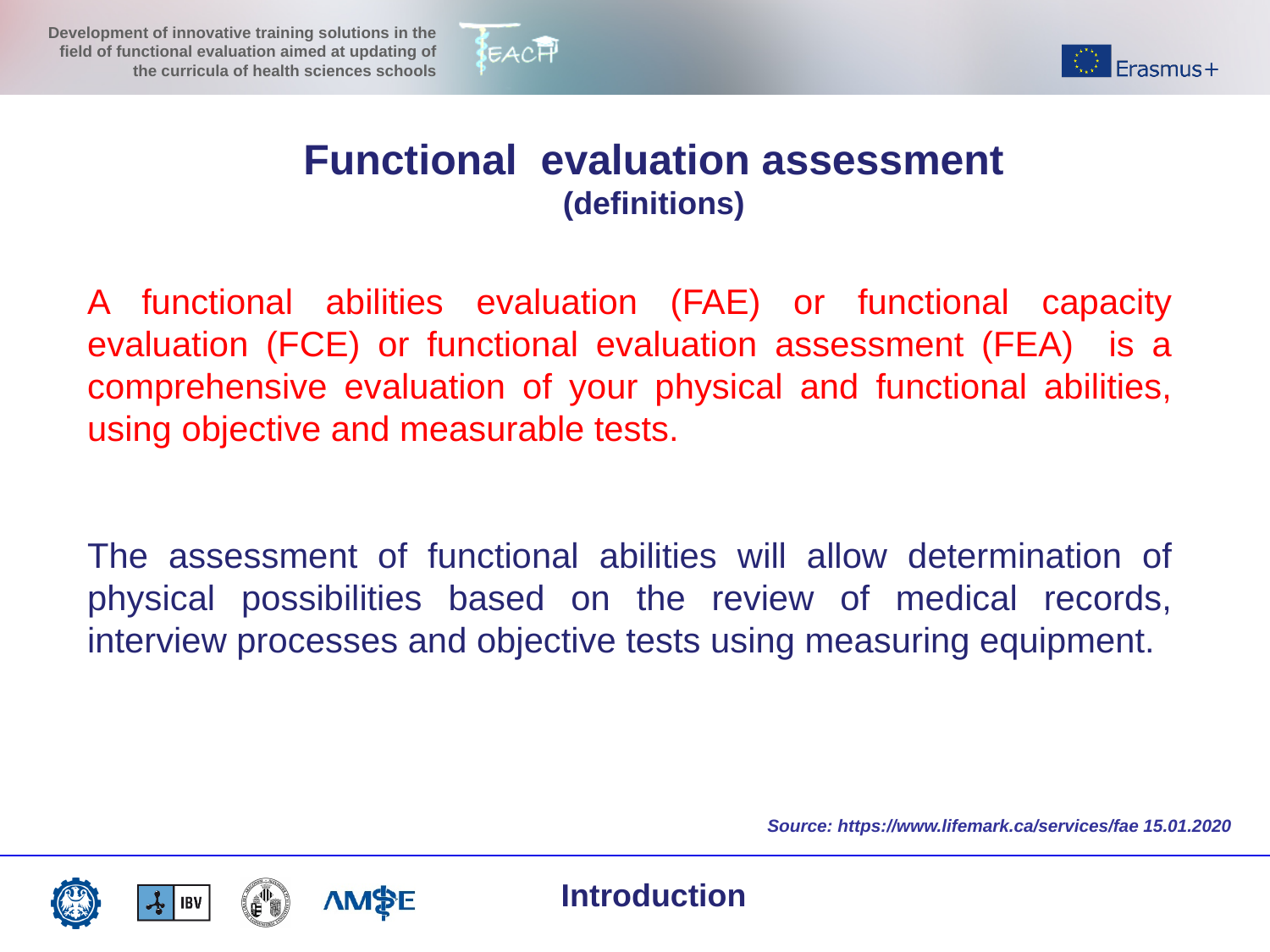

Functional  evaluation assessment
(definitions)

A functional abilities evaluation (FAE) or functional capacity evaluation (FCE) or functional evaluation assessment (FEA)  is a comprehensive evaluation of your physical and functional abilities, using objective and measurable tests.

The assessment of functional abilities will allow determination of physical possibilities based on the review of medical records, interview processes and objective tests using measuring equipment.
Source: https://www.lifemark.ca/services/fae 15.01.2020
Introduction